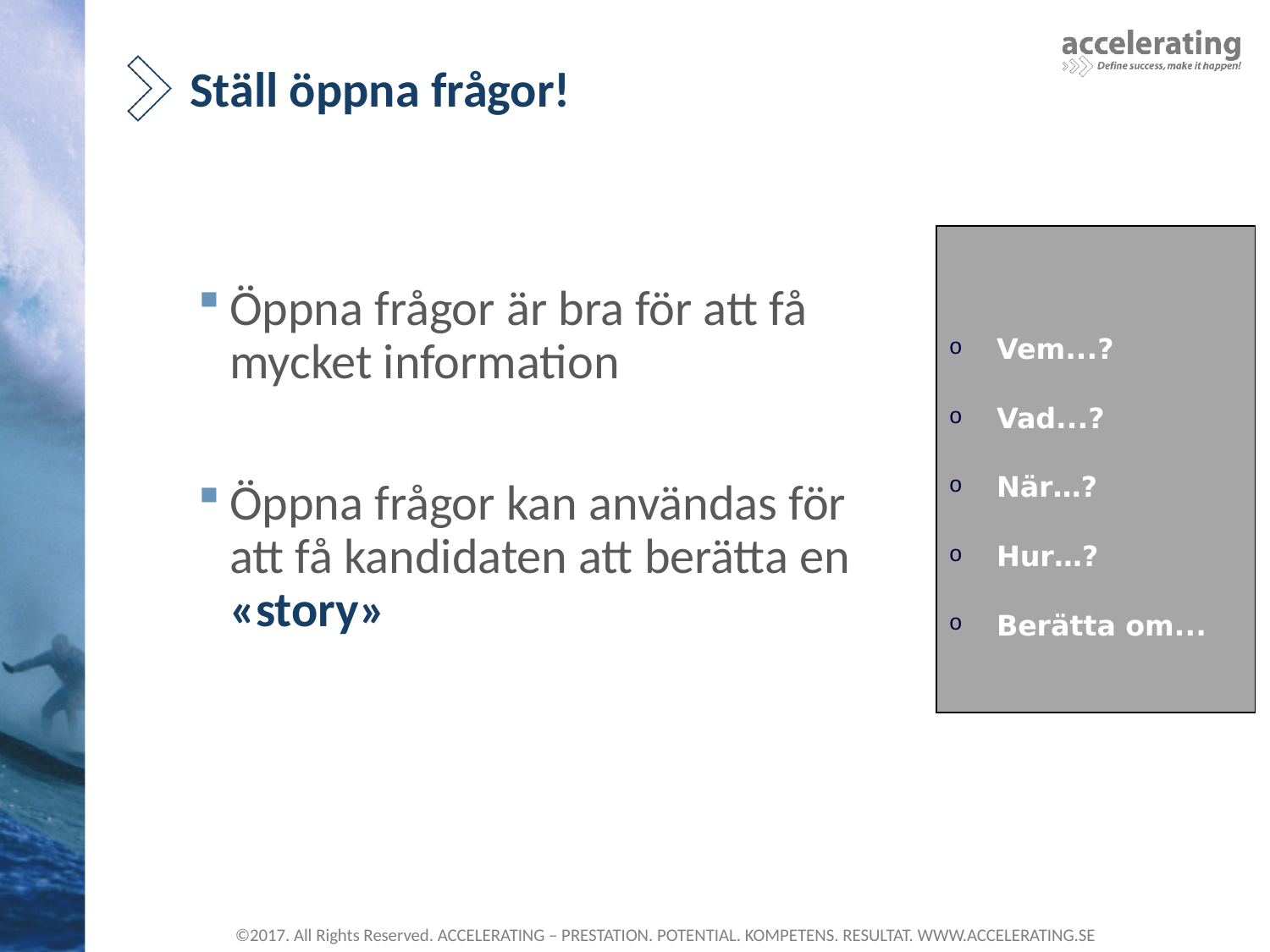

# Ställ öppna frågor!

Vem...?
Vad...?
När…?
Hur…?
Berätta om...
Öppna frågor är bra för att få
mycket information

Öppna frågor kan användas för att få kandidaten att berätta en «story»